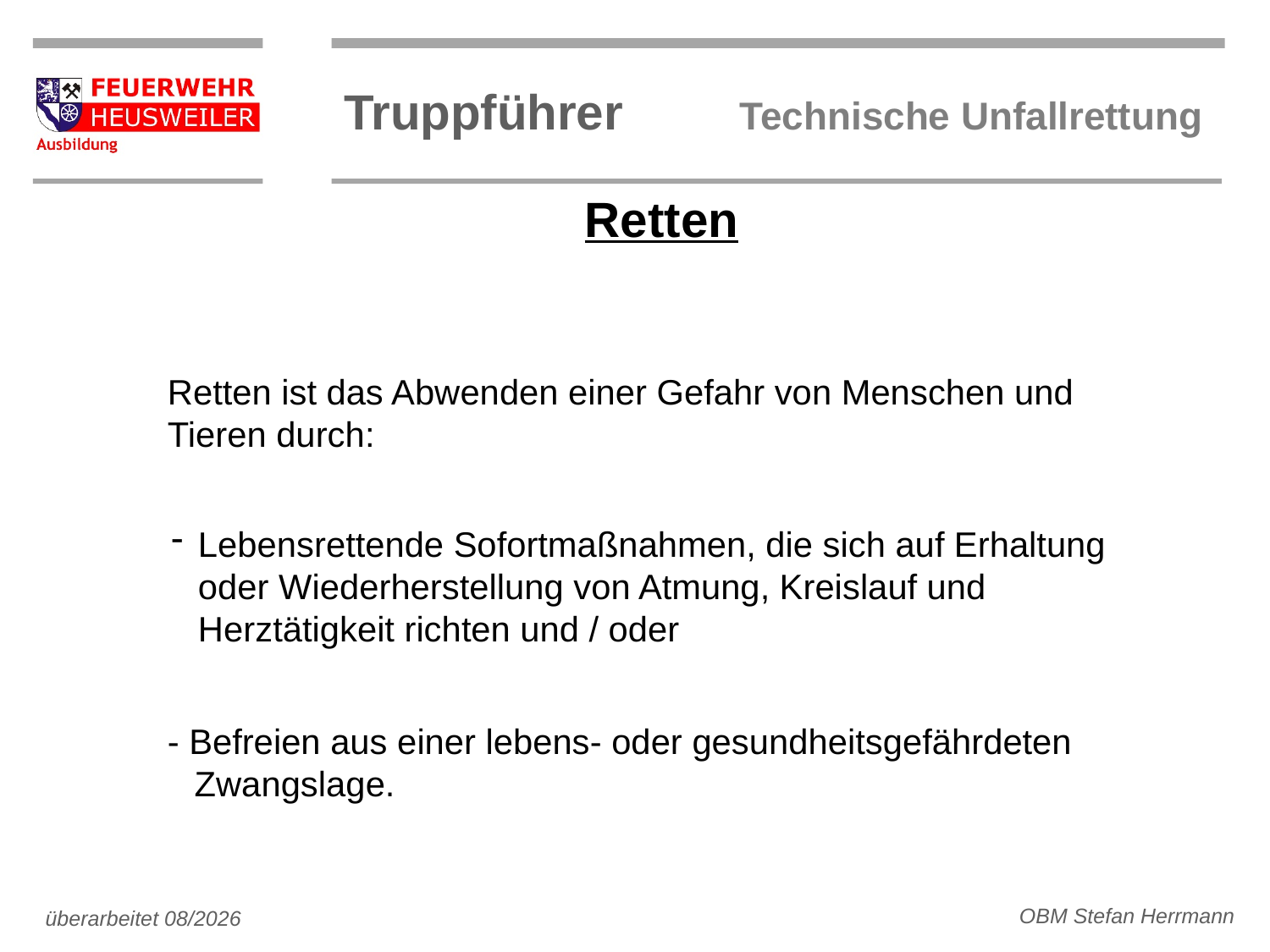

Retten
Retten ist das Abwenden einer Gefahr von Menschen und Tieren durch:
Lebensrettende Sofortmaßnahmen, die sich auf Erhaltung oder Wiederherstellung von Atmung, Kreislauf und Herztätigkeit richten und / oder
- Befreien aus einer lebens- oder gesundheitsgefährdeten Zwangslage.